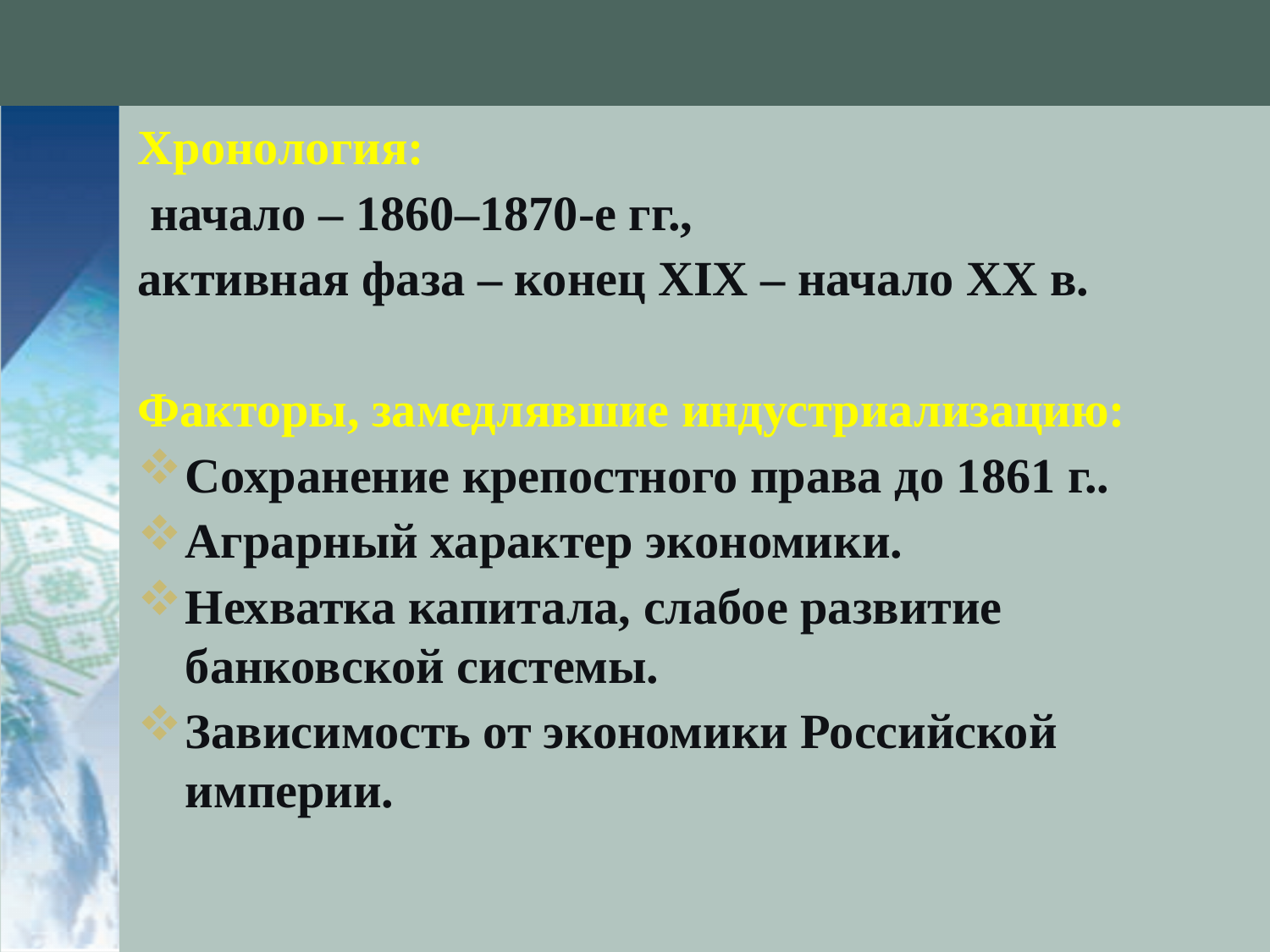

#
Хронология:
 начало – 1860–1870-е гг.,
активная фаза – конец XIX – начало XX в.

Факторы, замедлявшие индустриализацию:
Сохранение крепостного права до 1861 г..
Аграрный характер экономики.
Нехватка капитала, слабое развитие банковской системы.
Зависимость от экономики Российской империи.